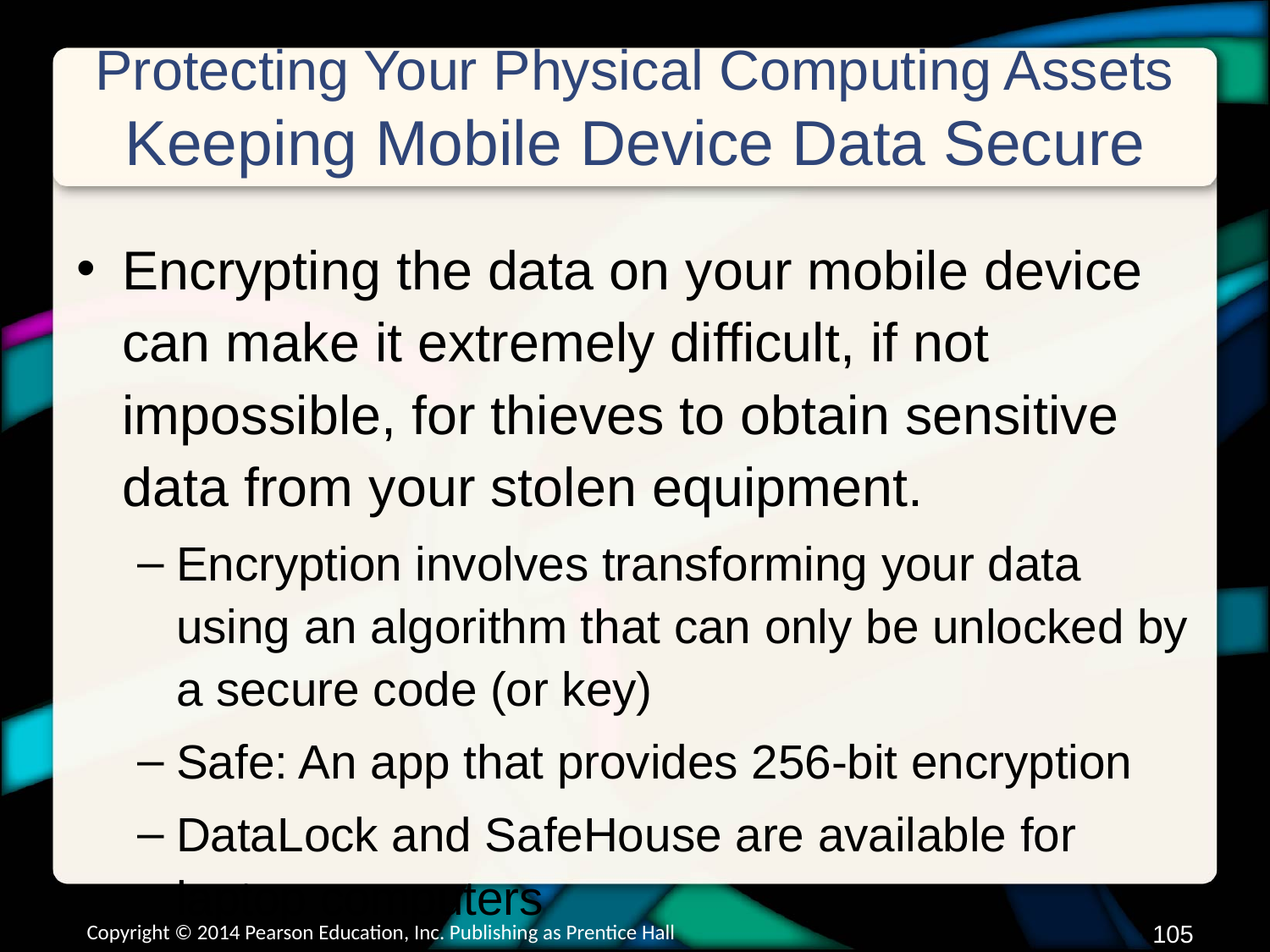

# Protecting Your Physical Computing Assets Keeping Mobile Device Data Secure
Encrypting the data on your mobile device can make it extremely difficult, if not impossible, for thieves to obtain sensitive data from your stolen equipment.
Encryption involves transforming your data using an algorithm that can only be unlocked by a secure code (or key)
Safe: An app that provides 256-bit encryption
DataLock and SafeHouse are available for laptop computers
Copyright © 2014 Pearson Education, Inc. Publishing as Prentice Hall
105